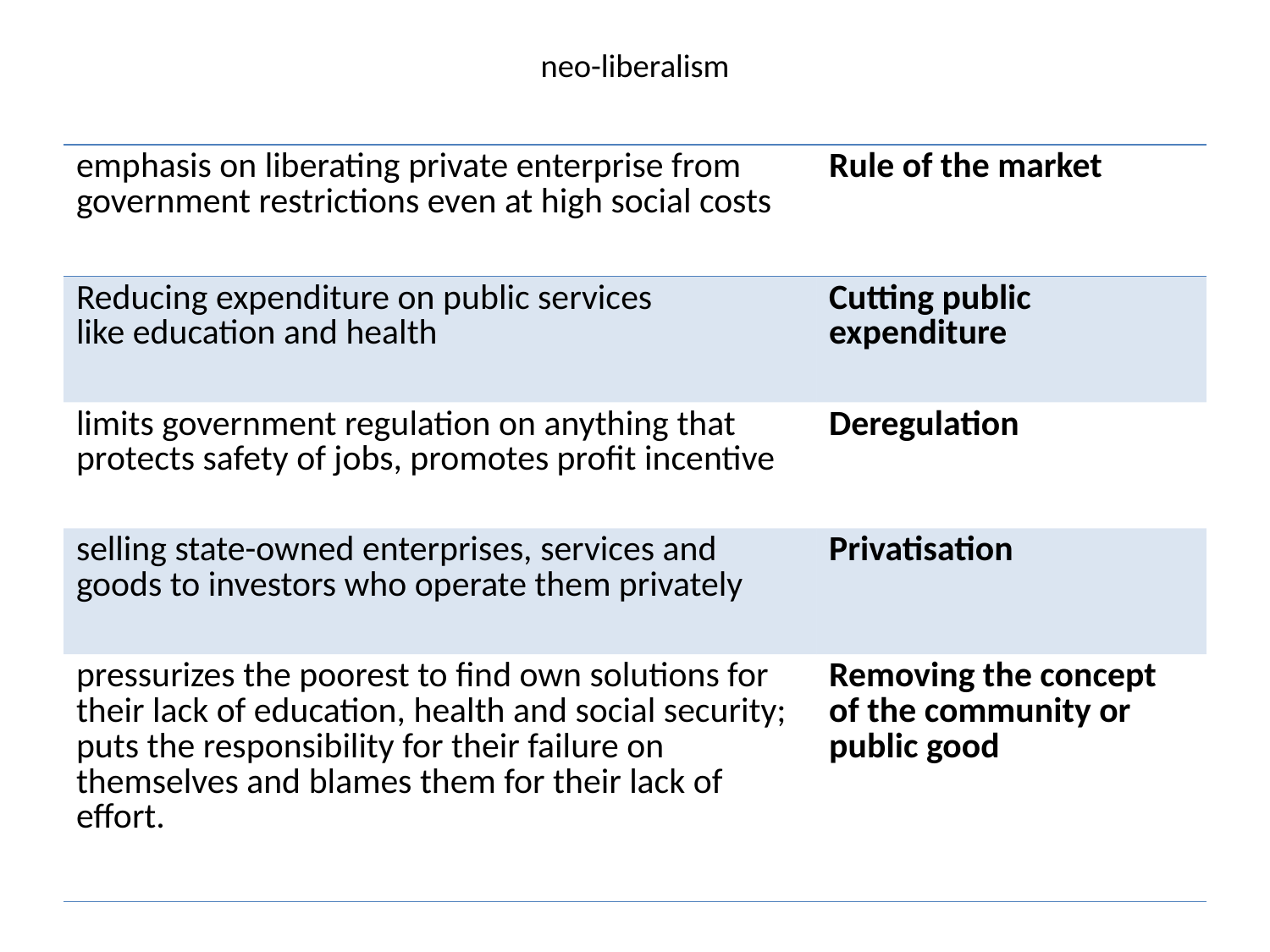

# neo-liberalism
| emphasis on liberating private enterprise from government restrictions even at high social costs | Rule of the market |
| --- | --- |
| Reducing expenditure on public services like education and health | Cutting public expenditure |
| limits government regulation on anything that protects safety of jobs, promotes profit incentive | Deregulation |
| selling state-owned enterprises, services and goods to investors who operate them privately | Privatisation |
| pressurizes the poorest to find own solutions for their lack of education, health and social security; puts the responsibility for their failure on themselves and blames them for their lack of effort. | Removing the concept of the community or public good |